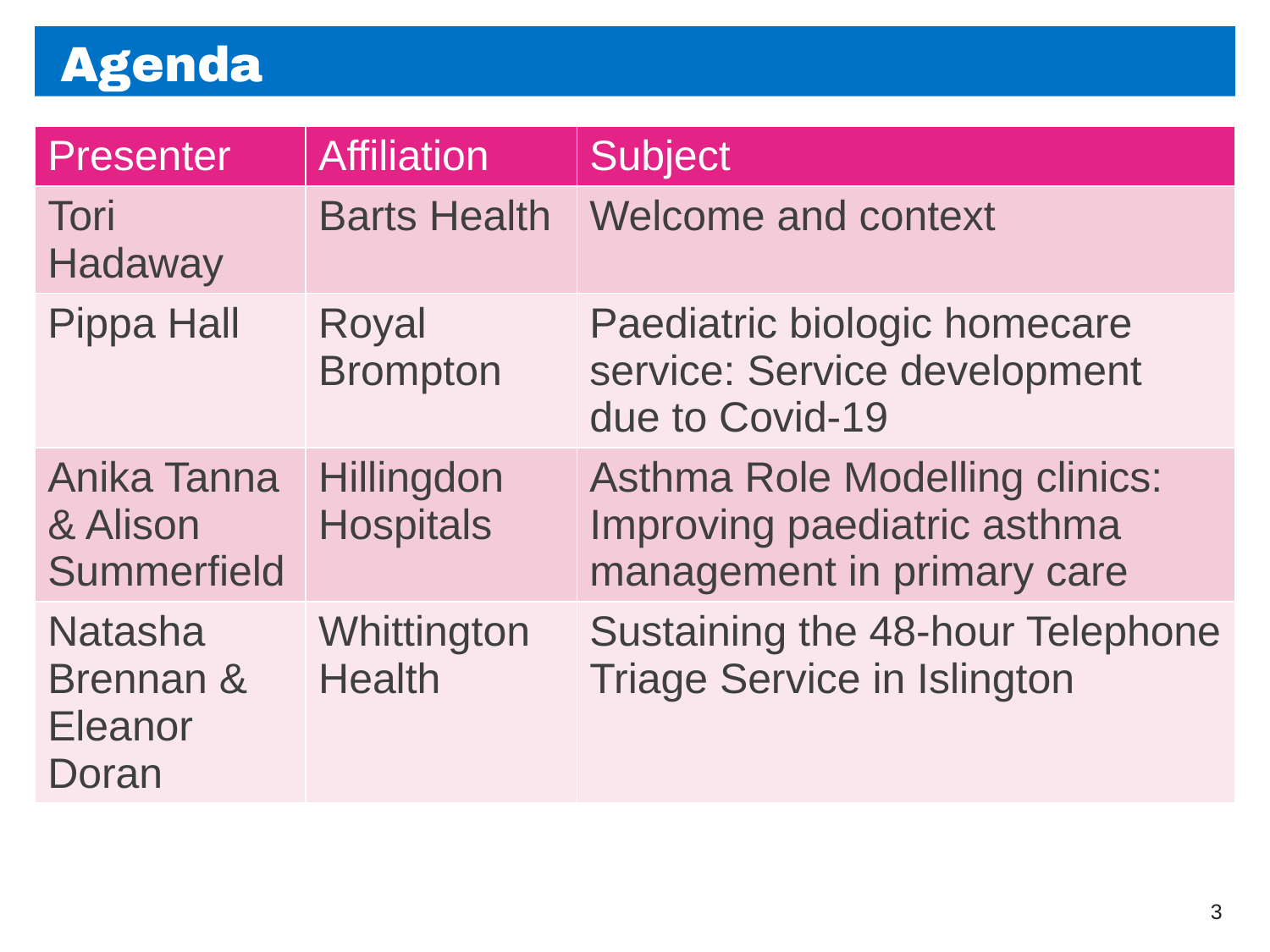

# Agenda
| Presenter | Affiliation | Subject |
| --- | --- | --- |
| Tori Hadaway | Barts Health | Welcome and context |
| Pippa Hall | Royal Brompton | Paediatric biologic homecare service: Service development due to Covid-19 |
| Anika Tanna & Alison Summerfield | Hillingdon Hospitals | Asthma Role Modelling clinics: Improving paediatric asthma management in primary care |
| Natasha Brennan & Eleanor Doran | Whittington Health | Sustaining the 48-hour Telephone Triage Service in Islington |
3